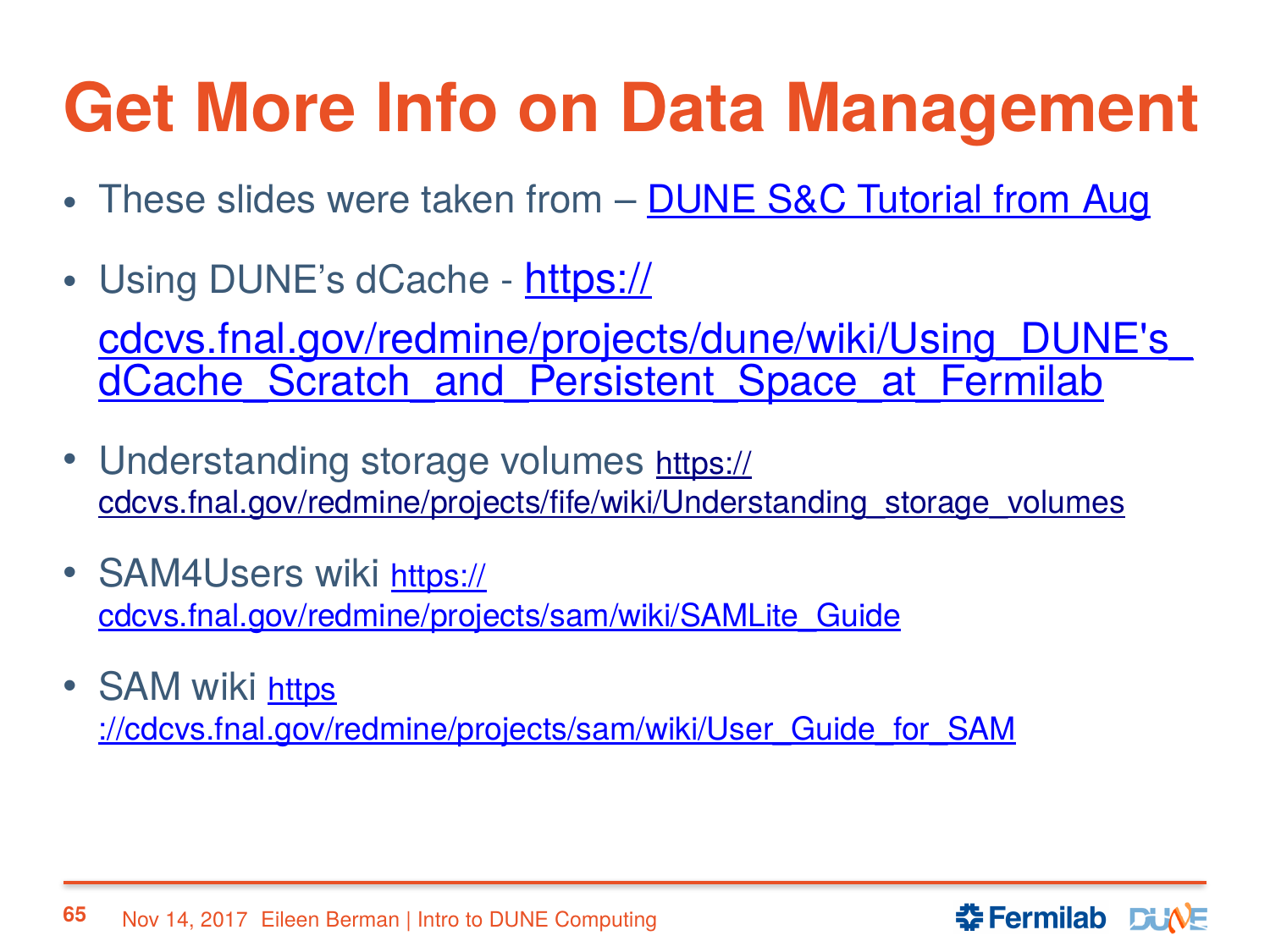

# Get More Info on Data Management
These slides were taken from – DUNE S&C Tutorial from Aug
Using DUNE’s dCache - https://cdcvs.fnal.gov/redmine/projects/dune/wiki/Using_DUNE's_dCache_Scratch_and_Persistent_Space_at_Fermilab
Understanding storage volumes https://cdcvs.fnal.gov/redmine/projects/fife/wiki/Understanding_storage_volumes
SAM4Users wiki https://cdcvs.fnal.gov/redmine/projects/sam/wiki/SAMLite_Guide
SAM wiki https://cdcvs.fnal.gov/redmine/projects/sam/wiki/User_Guide_for_SAM

65
Nov 14, 2017
Eileen Berman | Intro to DUNE Computing